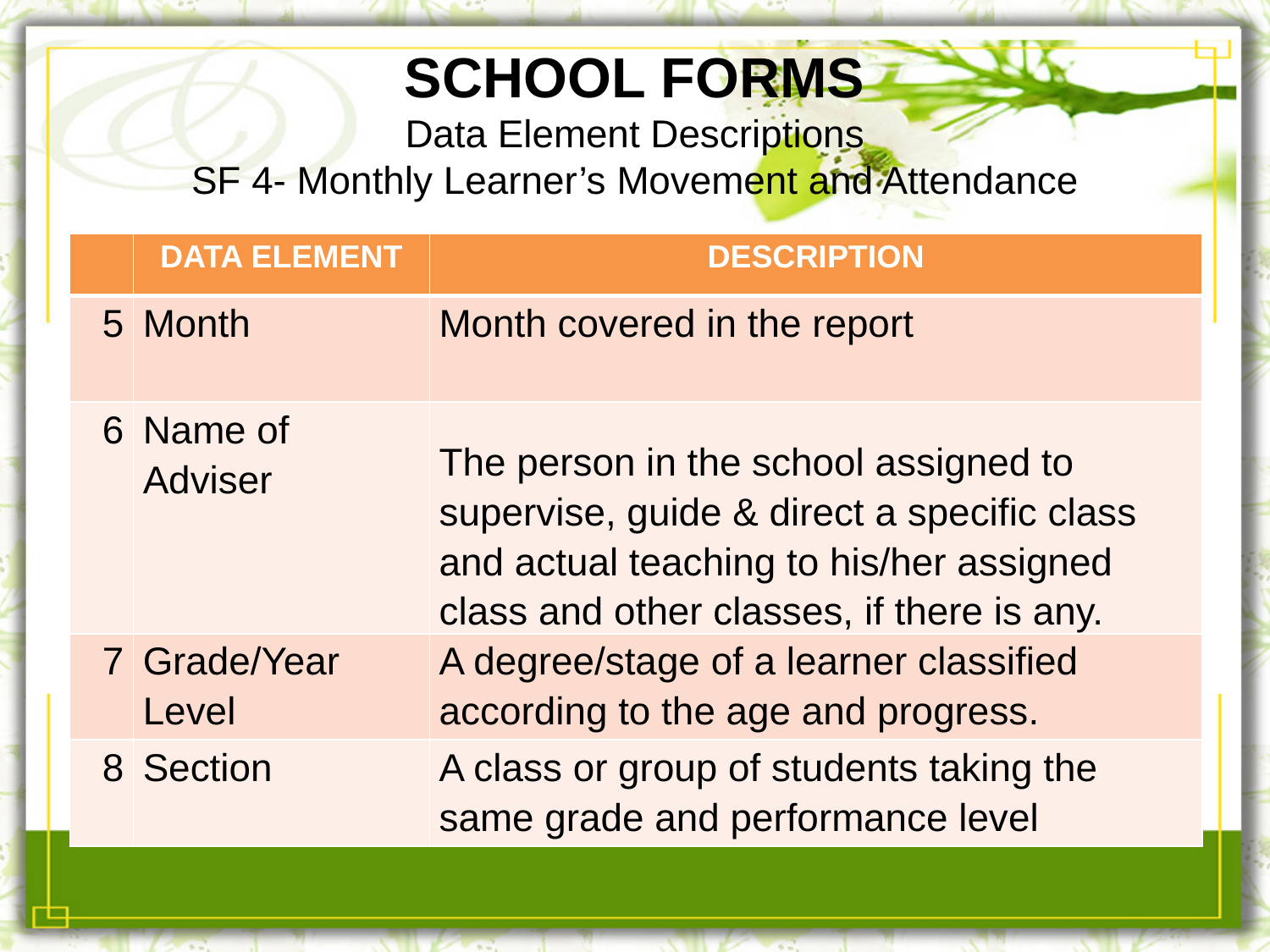

# SCHOOL FORMS Data Element Descriptions SF 4- Monthly Learner’s Movement and Attendance
|  | DATA ELEMENT | DESCRIPTION |
| --- | --- | --- |
| 5 | Month | Month covered in the report |
| 6 | Name of Adviser | The person in the school assigned to supervise, guide & direct a specific class and actual teaching to his/her assigned class and other classes, if there is any. |
| 7 | Grade/Year Level | A degree/stage of a learner classified according to the age and progress. |
| 8 | Section | A class or group of students taking the same grade and performance level |